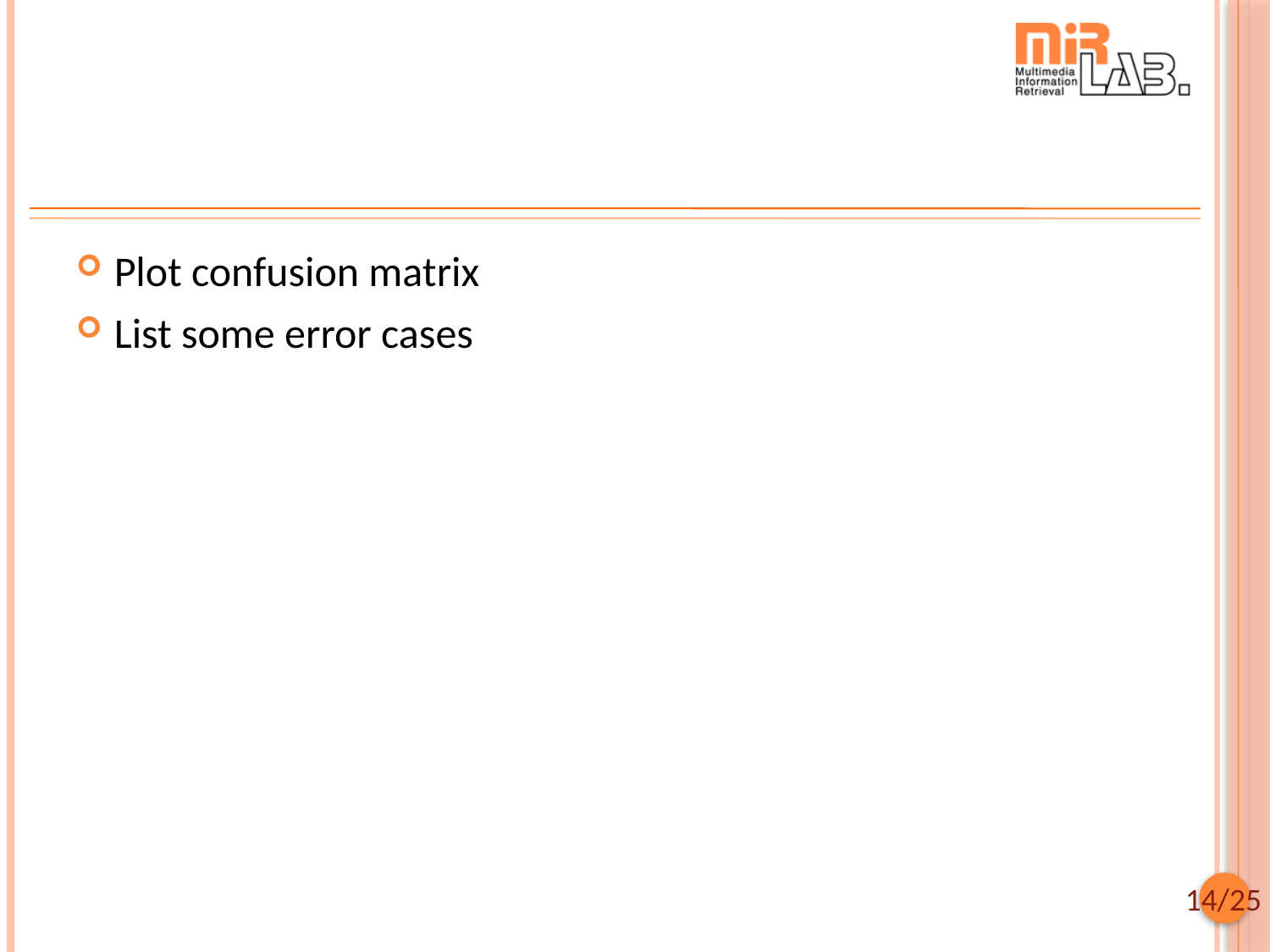

#
Plot confusion matrix
List some error cases